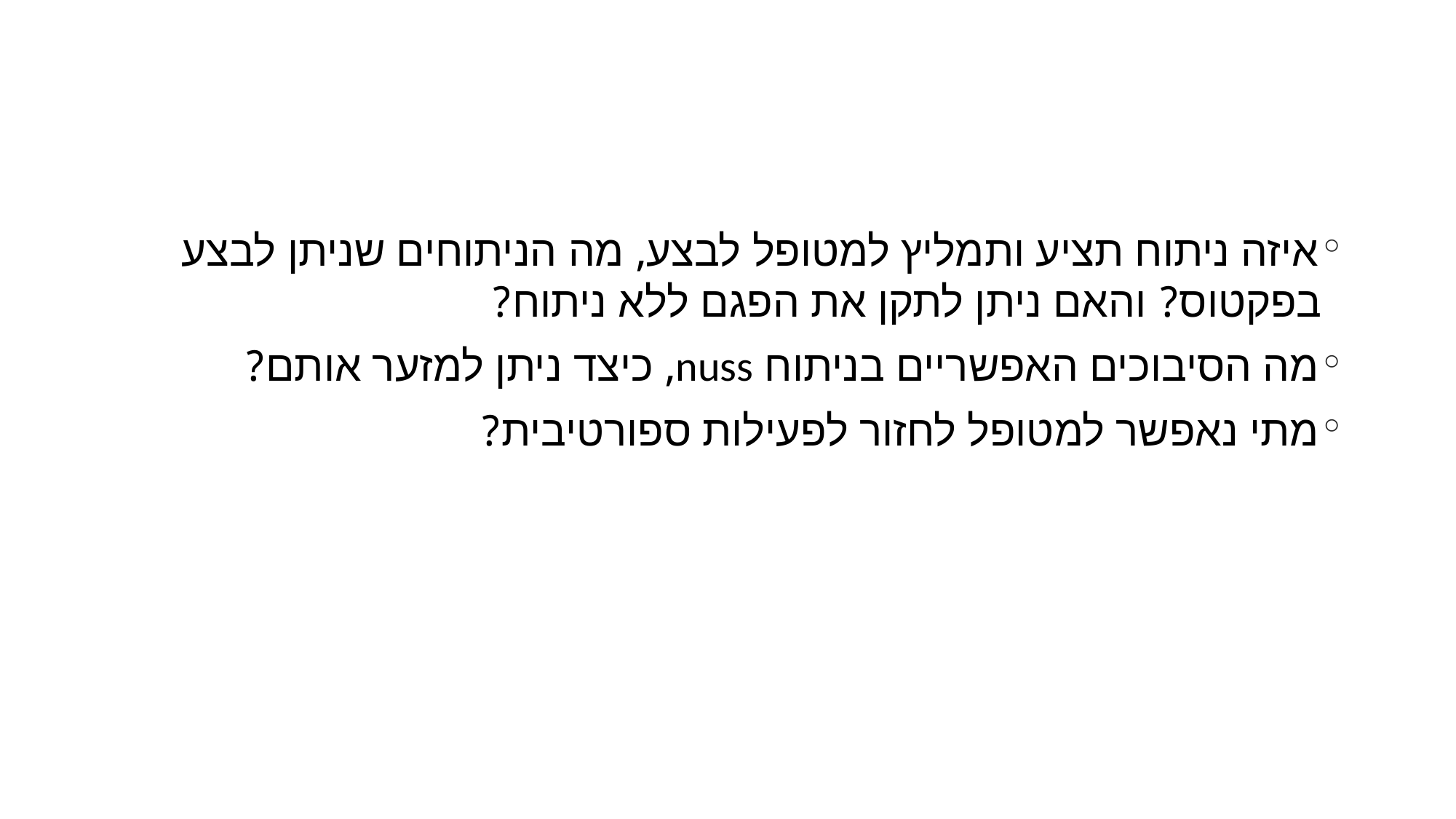

#
איזה ניתוח תציע ותמליץ למטופל לבצע, מה הניתוחים שניתן לבצע בפקטוס? והאם ניתן לתקן את הפגם ללא ניתוח?
מה הסיבוכים האפשריים בניתוח nuss, כיצד ניתן למזער אותם?
מתי נאפשר למטופל לחזור לפעילות ספורטיבית?